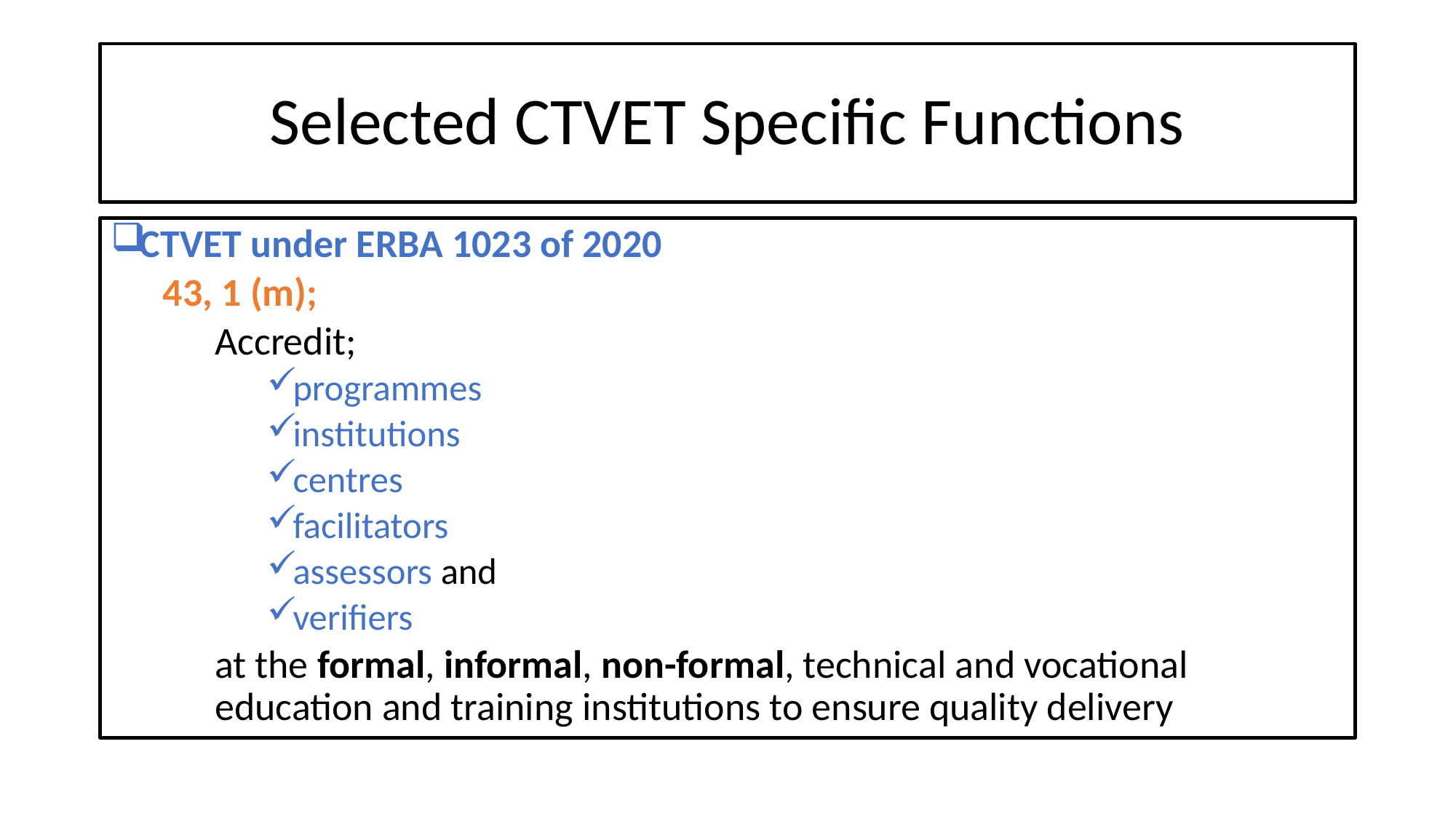

# Selected CTVET Specific Functions
CTVET under ERBA 1023 of 2020
43, 1 (m);
Accredit;
programmes
institutions
centres
facilitators
assessors and
verifiers
at the formal, informal, non-formal, technical and vocational education and training institutions to ensure quality delivery